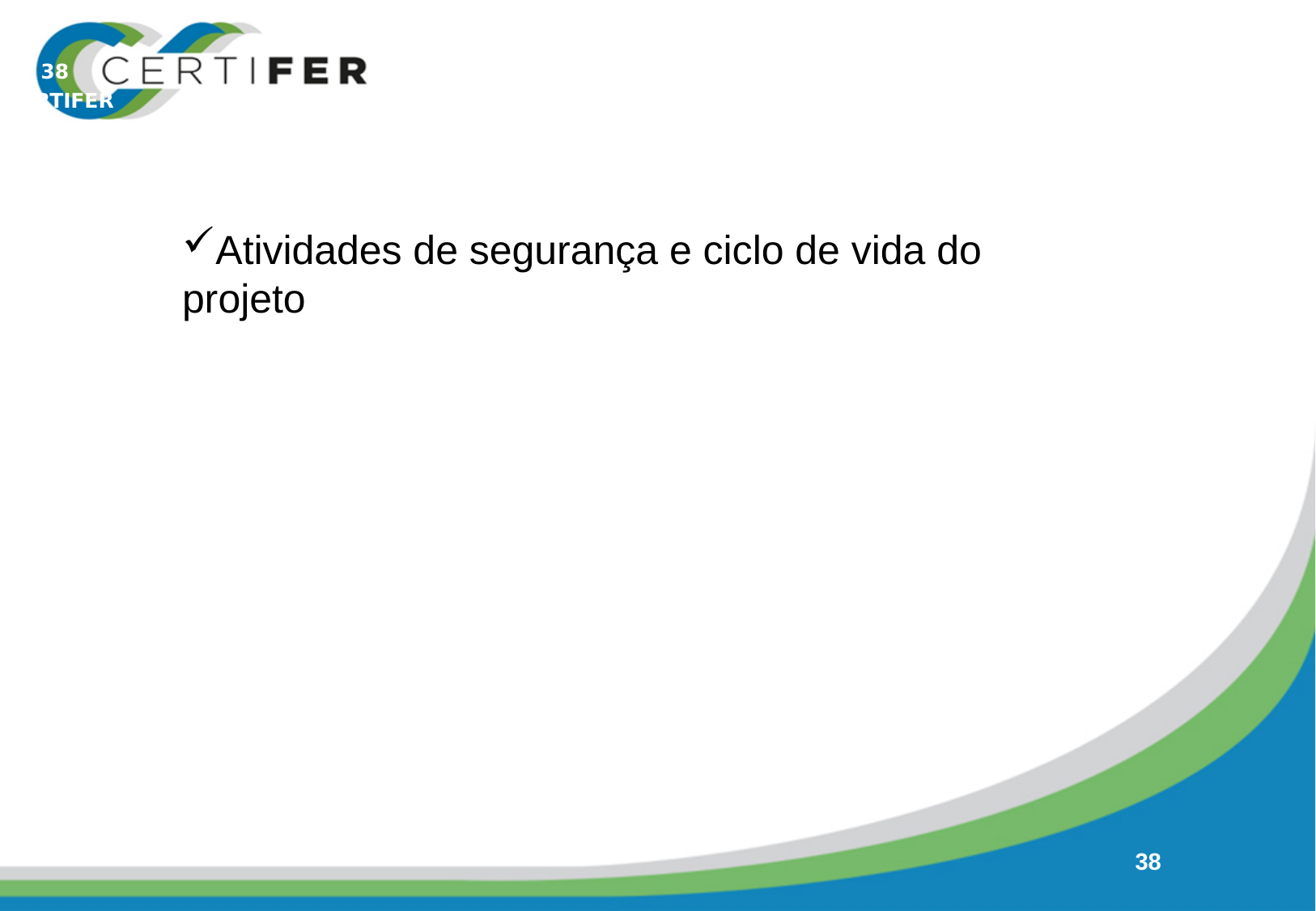

Atividades de segurança e ciclo de vida do projeto

38